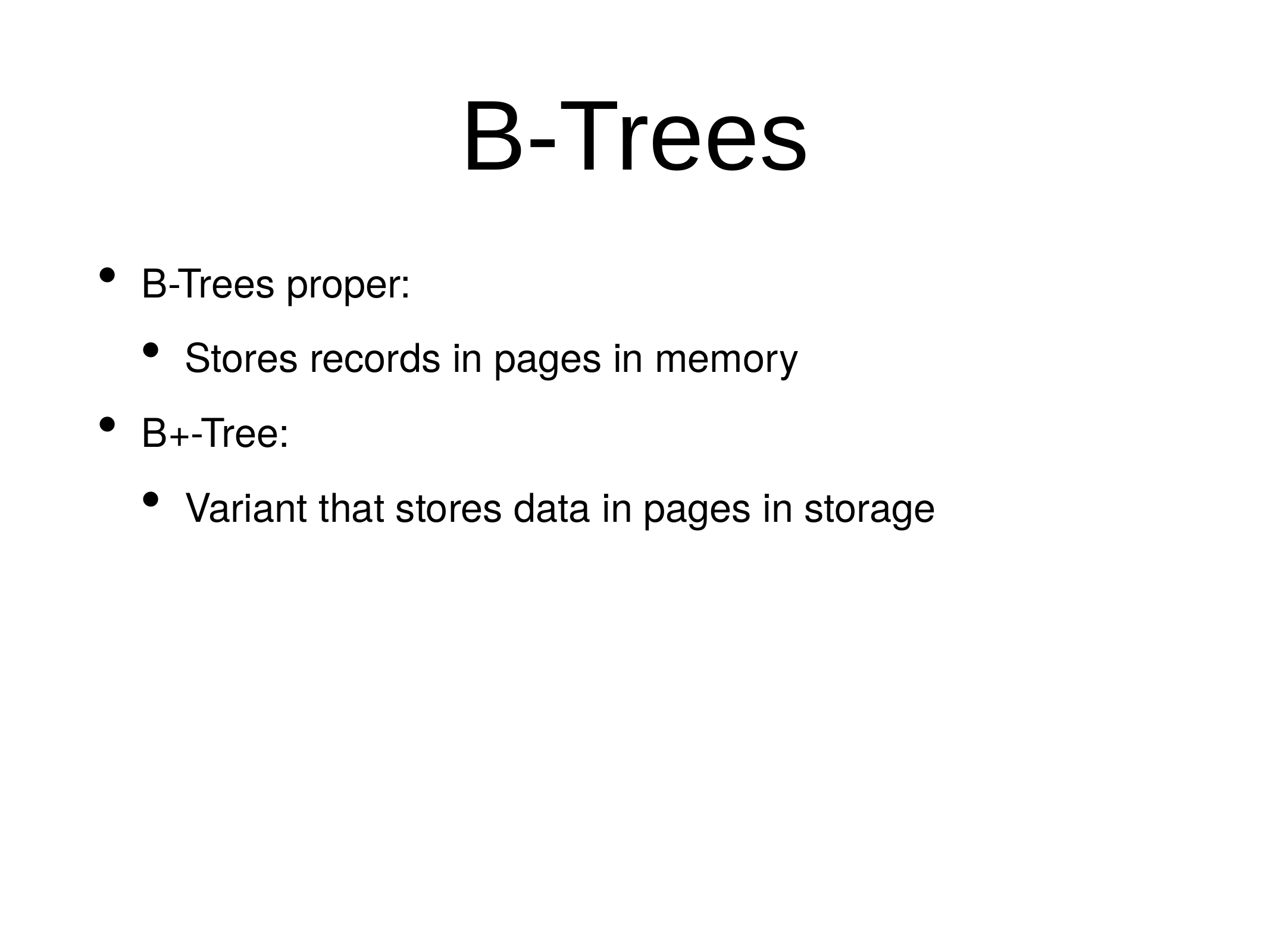

# B-Trees
B-Trees proper:
Stores records in pages in memory
B+-Tree:
Variant that stores data in pages in storage